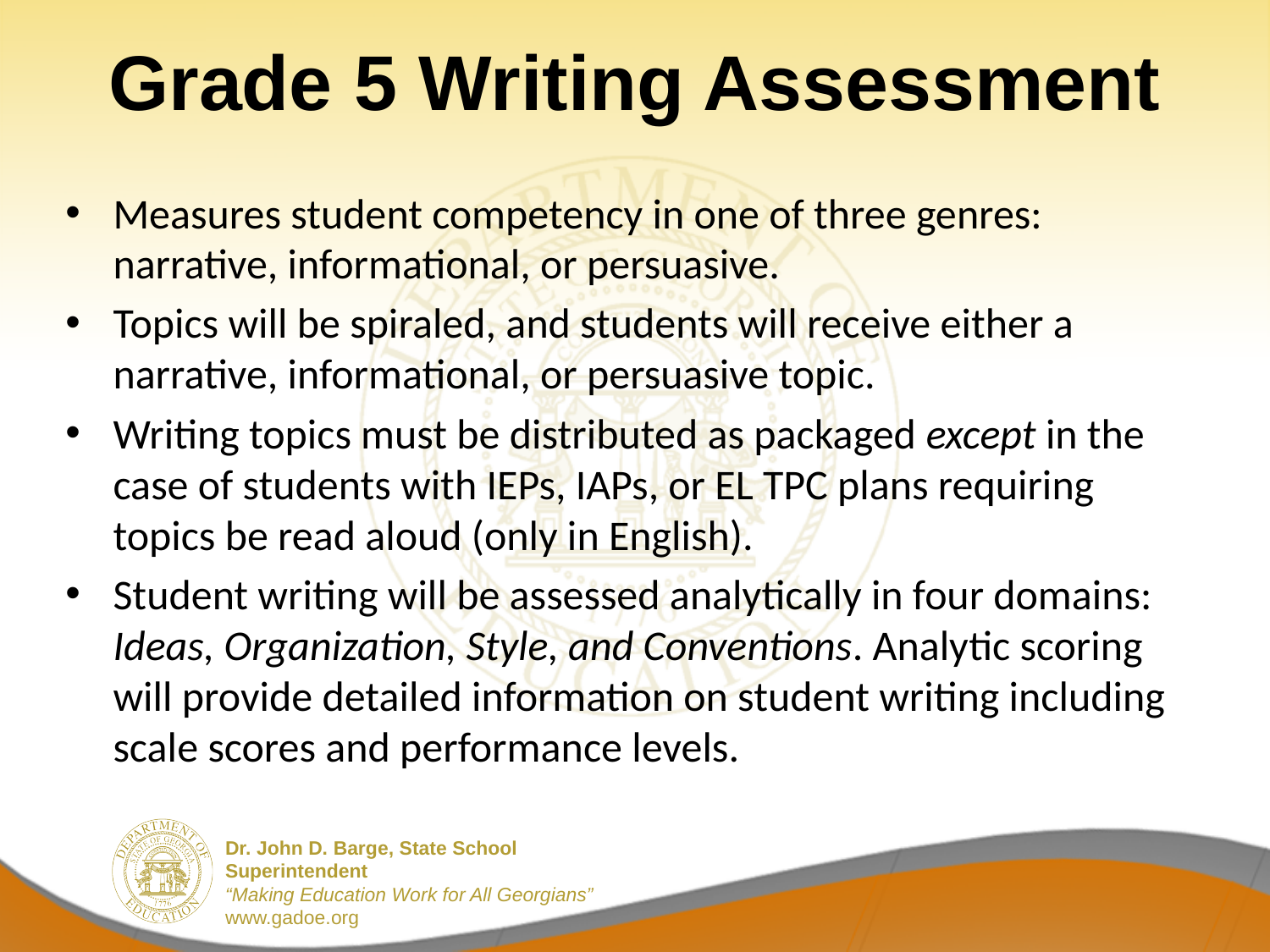

# Grade 5 Writing Assessment
Measures student competency in one of three genres: narrative, informational, or persuasive.
Topics will be spiraled, and students will receive either a narrative, informational, or persuasive topic.
Writing topics must be distributed as packaged except in the case of students with IEPs, IAPs, or EL TPC plans requiring topics be read aloud (only in English).
Student writing will be assessed analytically in four domains: Ideas, Organization, Style, and Conventions. Analytic scoring will provide detailed information on student writing including scale scores and performance levels.